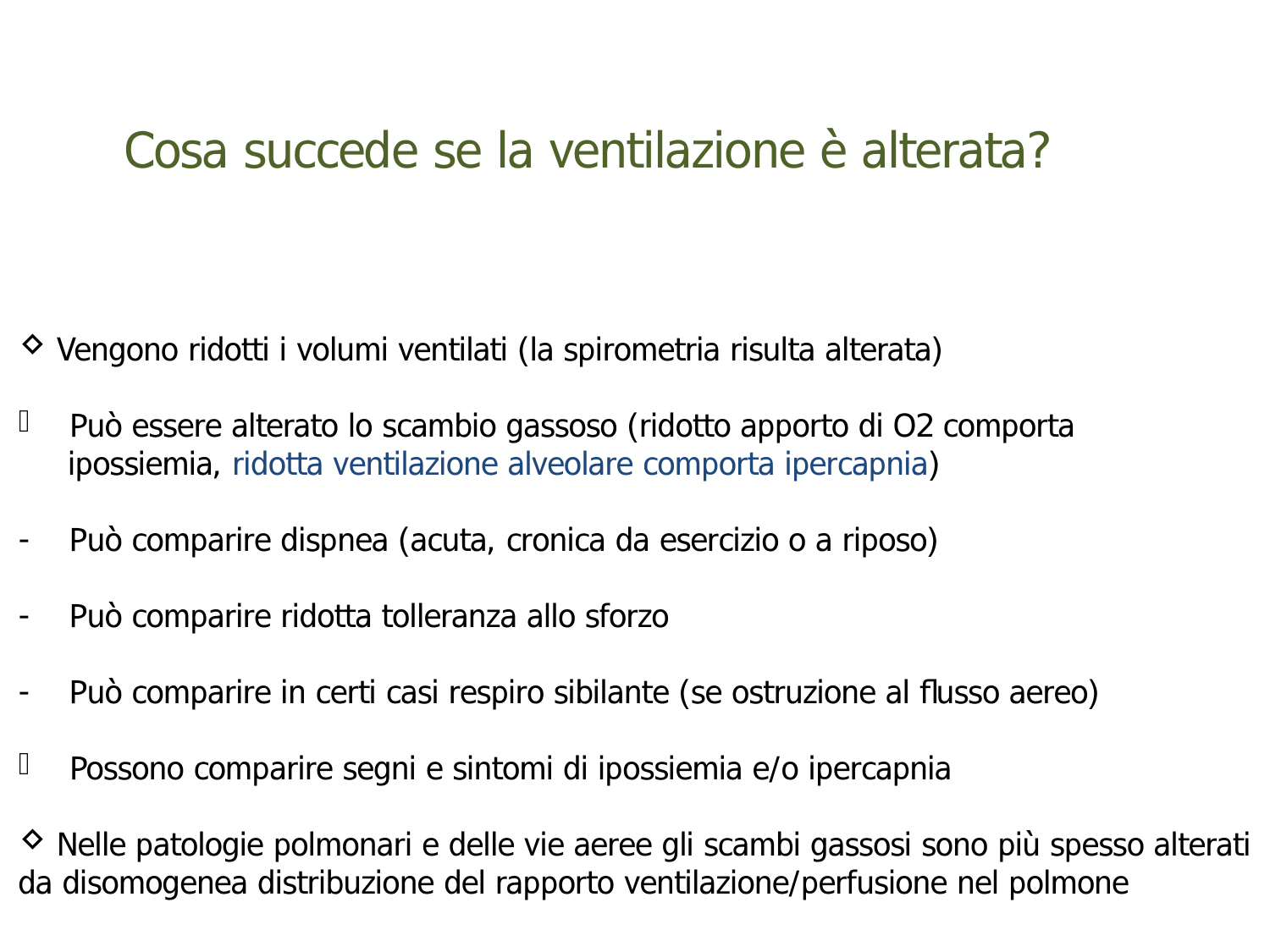

Cosa succede se la ventilazione è alterata?
 Vengono ridotti i volumi ventilati (la spirometria risulta alterata)

    Può essere alterato lo scambio gassoso (ridotto apporto di O2 comporta
     ipossiemia, ridotta ventilazione alveolare comporta ipercapnia)

-    Può comparire dispnea (acuta, cronica da esercizio o a riposo)

-    Può comparire ridotta tolleranza allo sforzo

-    Può comparire in certi casi respiro sibilante (se ostruzione al flusso aereo)

    Possono comparire segni e sintomi di ipossiemia e/o ipercapnia

 Nelle patologie polmonari e delle vie aeree gli scambi gassosi sono più spesso alterati da disomogenea distribuzione del rapporto ventilazione/perfusione nel polmone